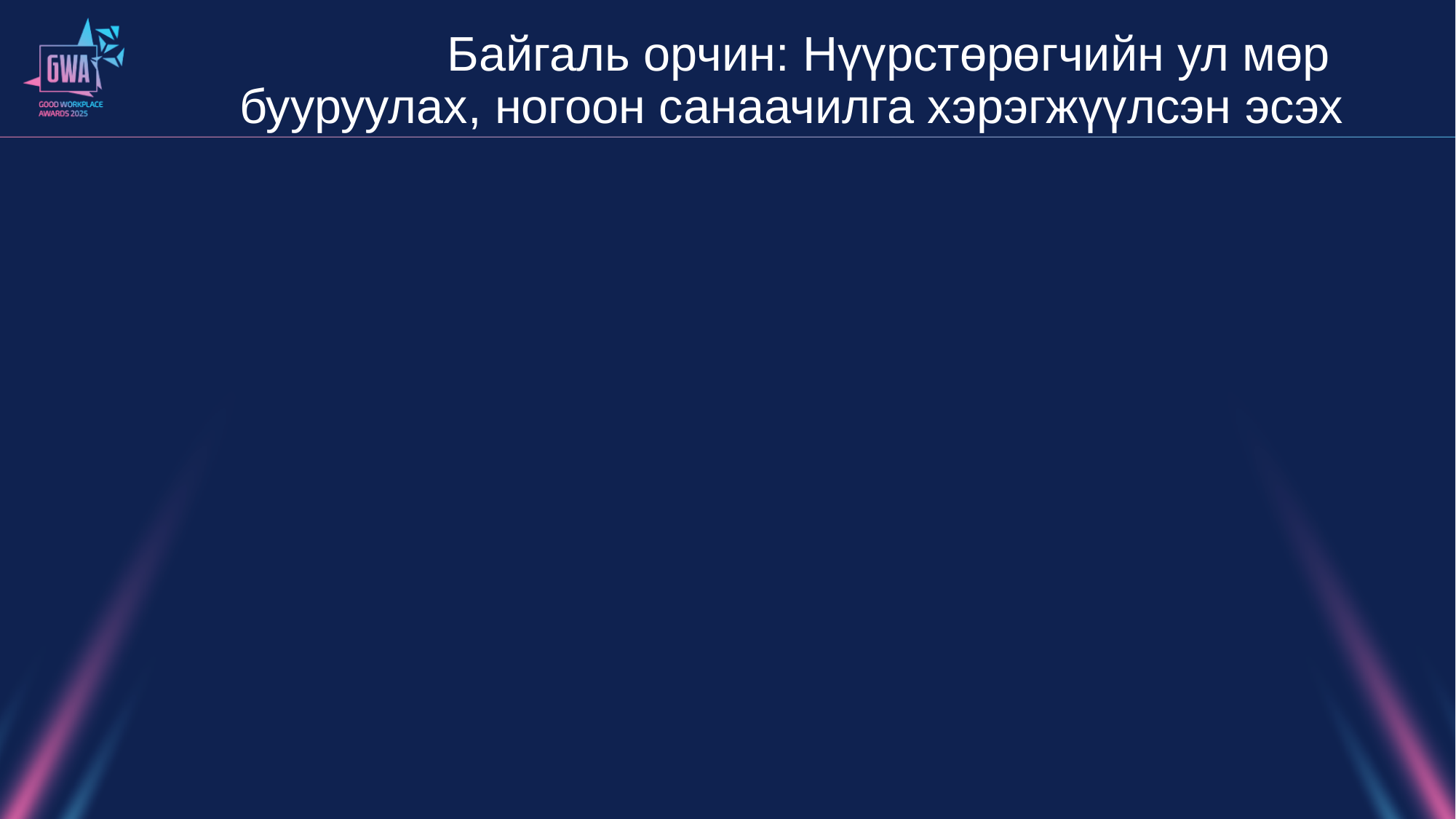

# Байгаль орчин: Нүүрстөрөгчийн ул мөр бууруулах, ногоон санаачилга хэрэгжүүлсэн эсэх